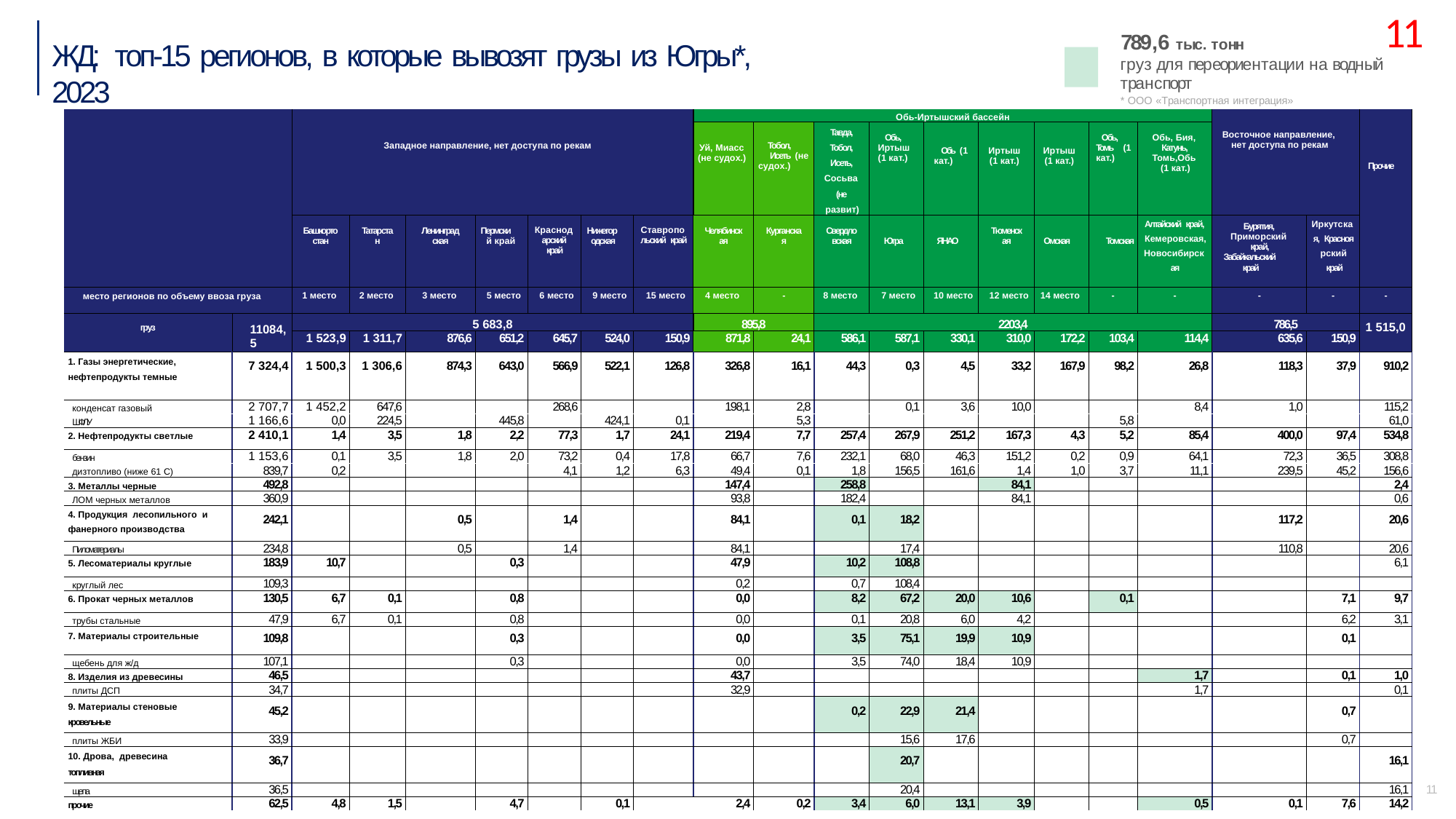

11

789,6 тыс. тонн
груз для переориентации на водный транспорт
* ООО «Транспортная интеграция»
# ЖД: топ-15 регионов, в которые вывозят грузы из Югры*, 2023

|  |  | Западное направление, нет доступа по рекам |  |  |  |  |  |  | Обь-Иртышский бассейн |  |  |  |  |  |  |  |  | Восточное направление, нет доступа по рекам |  | Прочие |
| --- | --- | --- | --- | --- | --- | --- | --- | --- | --- | --- | --- | --- | --- | --- | --- | --- | --- | --- | --- | --- |
|  |  |  |  |  |  |  |  |  | Уй, Миасс (не судох.) | Тобол, Исеть (не судох.) | Тавда, Тобол, Исеть, Сосьва (не развит) | Обь, Иртыш (1 кат.) | Обь (1 кат.) | Иртыш (1 кат.) | Иртыш (1 кат.) | Обь, Томь (1 кат.) | Обь, Бия, Катунь, Томь,Обь (1 кат.) |  |  |  |
|  |  | Башкорто стан | Татарста н | Ленинград ская | Пермски й край | Краснод арский край | Нижегор одская | Ставропо льский край | Челябинск ая | Курганска я | Свердло вская | Югра | ЯНАО | Тюменск ая | Омская | Томская | Алтайский край, Кемеровская, Новосибирск ая | Бурятия, Приморский край, Забайкальский край | Иркутска я, Красноя рский край |  |
| место регионов по объему ввоза груза |  | 1 место | 2 место | 3 место | 5 место | 6 место | 9 место | 15 место | 4 место | - | 8 место | 7 место | 10 место | 12 место | 14 место | - | - | - | - | - |
| груз | 11084,5 | 5 683,8 |  |  |  |  |  |  | 895,8 |  | 2203,4 |  |  |  |  |  |  | 786,5 |  | 1 515,0 |
|  |  | 1 523,9 | 1 311,7 | 876,6 | 651,2 | 645,7 | 524,0 | 150,9 | 871,8 | 24,1 | 586,1 | 587,1 | 330,1 | 310,0 | 172,2 | 103,4 | 114,4 | 635,6 | 150,9 |  |
| 1. Газы энергетические, нефтепродукты темные | 7 324,4 | 1 500,3 | 1 306,6 | 874,3 | 643,0 | 566,9 | 522,1 | 126,8 | 326,8 | 16,1 | 44,3 | 0,3 | 4,5 | 33,2 | 167,9 | 98,2 | 26,8 | 118,3 | 37,9 | 910,2 |
| конденсат газовый | 2 707,7 | 1 452,2 | 647,6 |  |  | 268,6 |  |  | 198,1 | 2,8 |  | 0,1 | 3,6 | 10,0 |  |  | 8,4 | 1,0 |  | 115,2 |
| ШФЛУ | 1 166,6 | 0,0 | 224,5 |  | 445,8 |  | 424,1 | 0,1 |  | 5,3 |  |  |  |  |  | 5,8 |  |  |  | 61,0 |
| 2. Нефтепродукты светлые | 2 410,1 | 1,4 | 3,5 | 1,8 | 2,2 | 77,3 | 1,7 | 24,1 | 219,4 | 7,7 | 257,4 | 267,9 | 251,2 | 167,3 | 4,3 | 5,2 | 85,4 | 400,0 | 97,4 | 534,8 |
| бензин | 1 153,6 | 0,1 | 3,5 | 1,8 | 2,0 | 73,2 | 0,4 | 17,8 | 66,7 | 7,6 | 232,1 | 68,0 | 46,3 | 151,2 | 0,2 | 0,9 | 64,1 | 72,3 | 36,5 | 308,8 |
| дизтопливо (ниже 61 С) | 839,7 | 0,2 |  |  |  | 4,1 | 1,2 | 6,3 | 49,4 | 0,1 | 1,8 | 156,5 | 161,6 | 1,4 | 1,0 | 3,7 | 11,1 | 239,5 | 45,2 | 156,6 |
| 3. Металлы черные | 492,8 |  |  |  |  |  |  |  | 147,4 |  | 258,8 |  |  | 84,1 |  |  |  |  |  | 2,4 |
| ЛОМ черных металлов | 360,9 |  |  |  |  |  |  |  | 93,8 |  | 182,4 |  |  | 84,1 |  |  |  |  |  | 0,6 |
| 4. Продукция лесопильного и фанерного производства | 242,1 |  |  | 0,5 |  | 1,4 |  |  | 84,1 |  | 0,1 | 18,2 |  |  |  |  |  | 117,2 |  | 20,6 |
| Пиломатериалы | 234,8 |  |  | 0,5 |  | 1,4 |  |  | 84,1 |  |  | 17,4 |  |  |  |  |  | 110,8 |  | 20,6 |
| 5. Лесоматериалы круглые | 183,9 | 10,7 |  |  | 0,3 |  |  |  | 47,9 |  | 10,2 | 108,8 |  |  |  |  |  |  |  | 6,1 |
| круглый лес | 109,3 |  |  |  |  |  |  |  | 0,2 |  | 0,7 | 108,4 |  |  |  |  |  |  |  |  |
| 6. Прокат черных металлов | 130,5 | 6,7 | 0,1 |  | 0,8 |  |  |  | 0,0 |  | 8,2 | 67,2 | 20,0 | 10,6 |  | 0,1 |  |  | 7,1 | 9,7 |
| трубы стальные | 47,9 | 6,7 | 0,1 |  | 0,8 |  |  |  | 0,0 |  | 0,1 | 20,8 | 6,0 | 4,2 |  |  |  |  | 6,2 | 3,1 |
| 7. Материалы строительные | 109,8 |  |  |  | 0,3 |  |  |  | 0,0 |  | 3,5 | 75,1 | 19,9 | 10,9 |  |  |  |  | 0,1 |  |
| щебень для ж/д | 107,1 |  |  |  | 0,3 |  |  |  | 0,0 |  | 3,5 | 74,0 | 18,4 | 10,9 |  |  |  |  |  |  |
| 8. Изделия из древесины | 46,5 |  |  |  |  |  |  |  | 43,7 |  |  |  |  |  |  |  | 1,7 |  | 0,1 | 1,0 |
| плиты ДСП | 34,7 |  |  |  |  |  |  |  | 32,9 |  |  |  |  |  |  |  | 1,7 |  |  | 0,1 |
| 9. Материалы стеновые кровельные | 45,2 |  |  |  |  |  |  |  |  |  | 0,2 | 22,9 | 21,4 |  |  |  |  |  | 0,7 |  |
| плиты ЖБИ | 33,9 |  |  |  |  |  |  |  |  |  |  | 15,6 | 17,6 |  |  |  |  |  | 0,7 |  |
| 10. Дрова, древесина топливная | 36,7 |  |  |  |  |  |  |  |  |  |  | 20,7 |  |  |  |  |  |  |  | 16,1 |
| щепа | 36,5 |  |  |  |  |  |  |  |  |  |  | 20,4 |  |  |  |  |  |  |  | 16,1 |
| прочие | 62,5 | 4,8 | 1,5 |  | 4,7 |  | 0,1 | 2,4 |  | 0,2 | 3,4 | 6,0 | 13,1 | 3,9 |  |  | 0,5 | 0,1 | 7,6 | 14,2 |
11